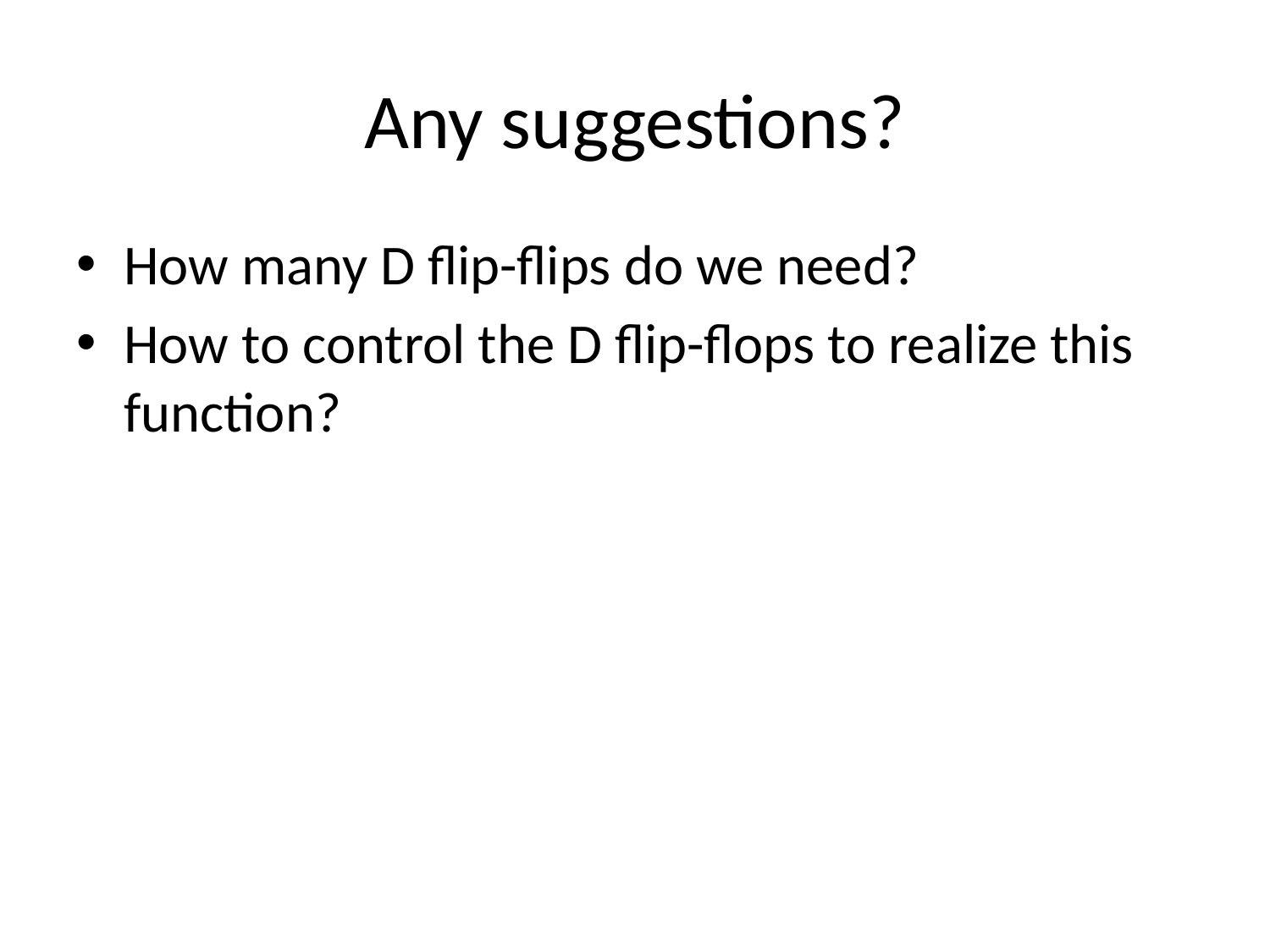

# Any suggestions?
How many D flip-flips do we need?
How to control the D flip-flops to realize this function?